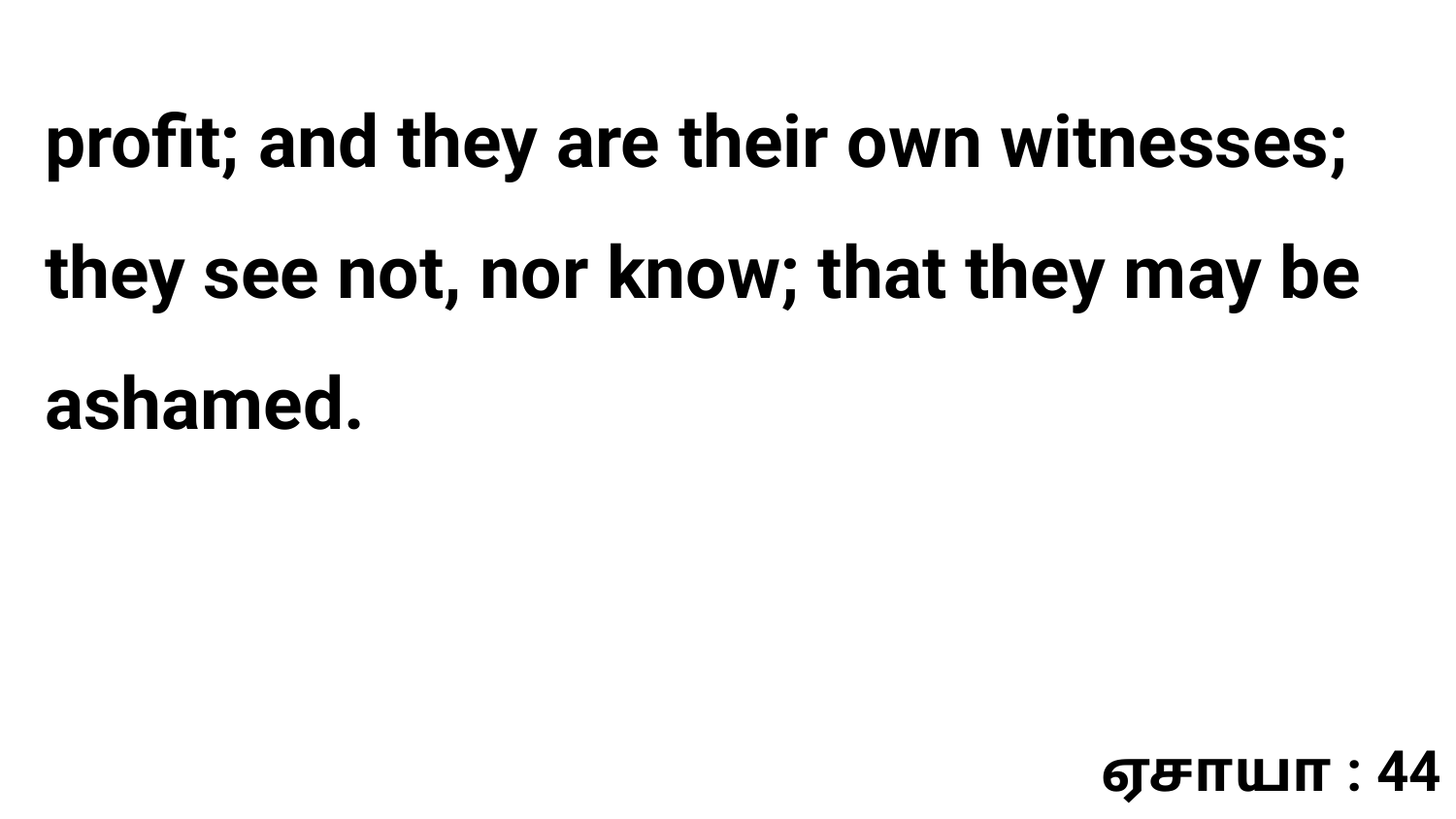

profit; and they are their own witnesses; they see not, nor know; that they may be ashamed.
ஏசாயா : 44